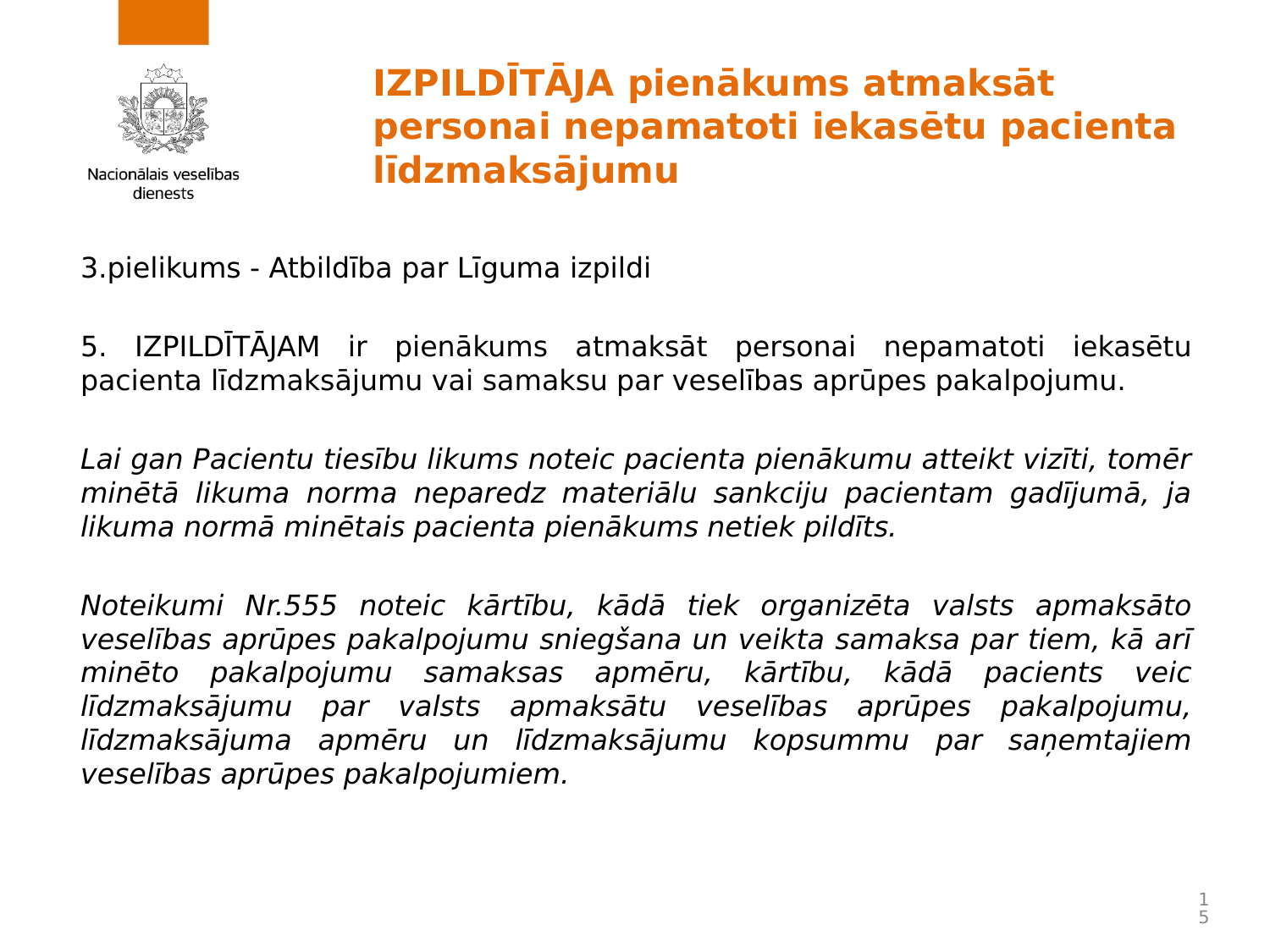

# IZPILDĪTĀJA pienākums atmaksāt personai nepamatoti iekasētu pacienta līdzmaksājumu
3.pielikums - Atbildība par Līguma izpildi

5. IZPILDĪTĀJAM ir pienākums atmaksāt personai nepamatoti iekasētu pacienta līdzmaksājumu vai samaksu par veselības aprūpes pakalpojumu.

Lai gan Pacientu tiesību likums noteic pacienta pienākumu atteikt vizīti, tomēr minētā likuma norma neparedz materiālu sankciju pacientam gadījumā, ja likuma normā minētais pacienta pienākums netiek pildīts.

Noteikumi Nr.555 noteic kārtību, kādā tiek organizēta valsts apmaksāto veselības aprūpes pakalpojumu sniegšana un veikta samaksa par tiem, kā arī minēto pakalpojumu samaksas apmēru, kārtību, kādā pacients veic līdzmaksājumu par valsts apmaksātu veselības aprūpes pakalpojumu, līdzmaksājuma apmēru un līdzmaksājumu kopsummu par saņemtajiem veselības aprūpes pakalpojumiem.

15